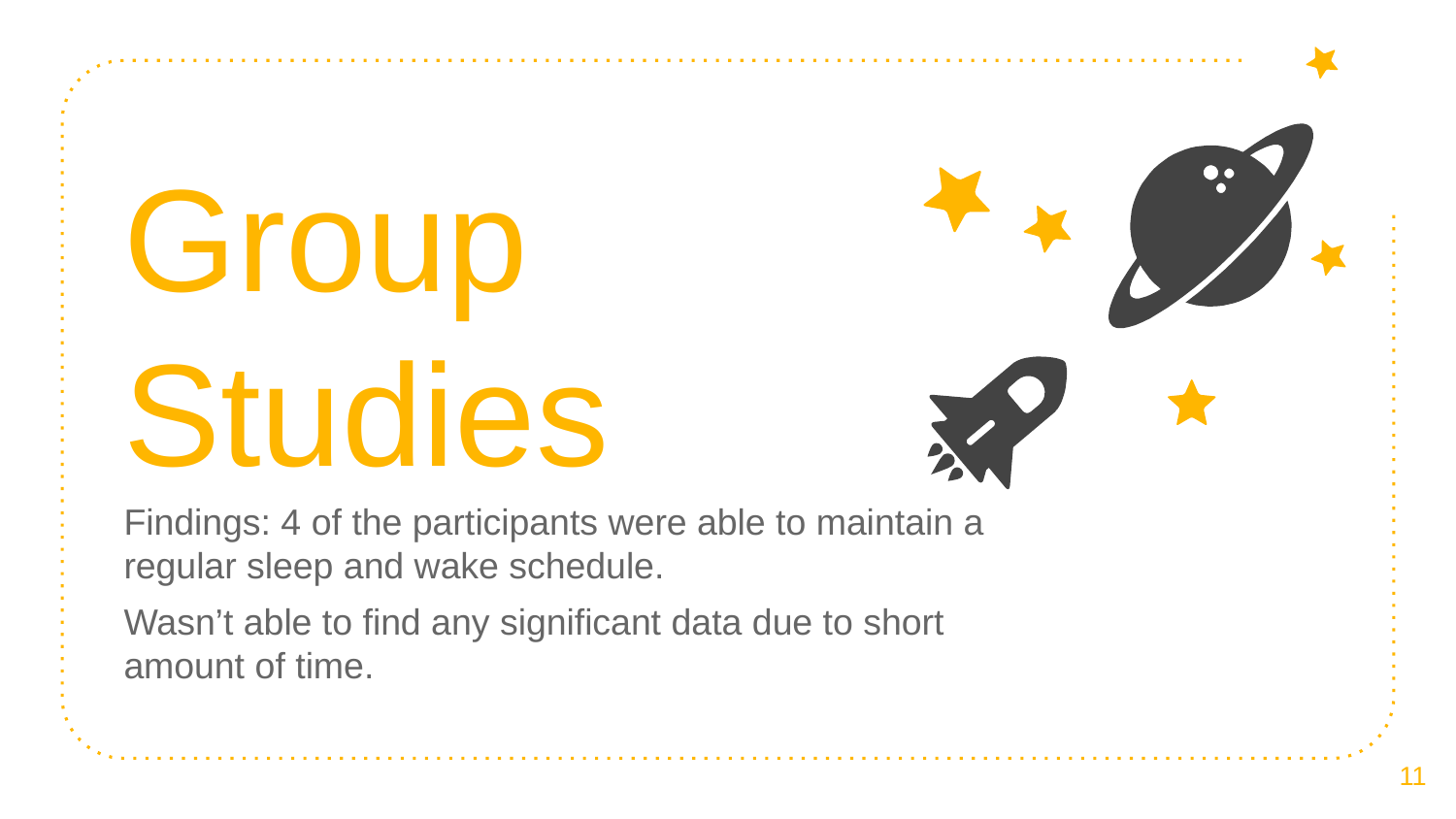

Group Studies

Findings: 4 of the participants were able to maintain a regular sleep and wake schedule.
Wasn’t able to find any significant data due to short amount of time.
11